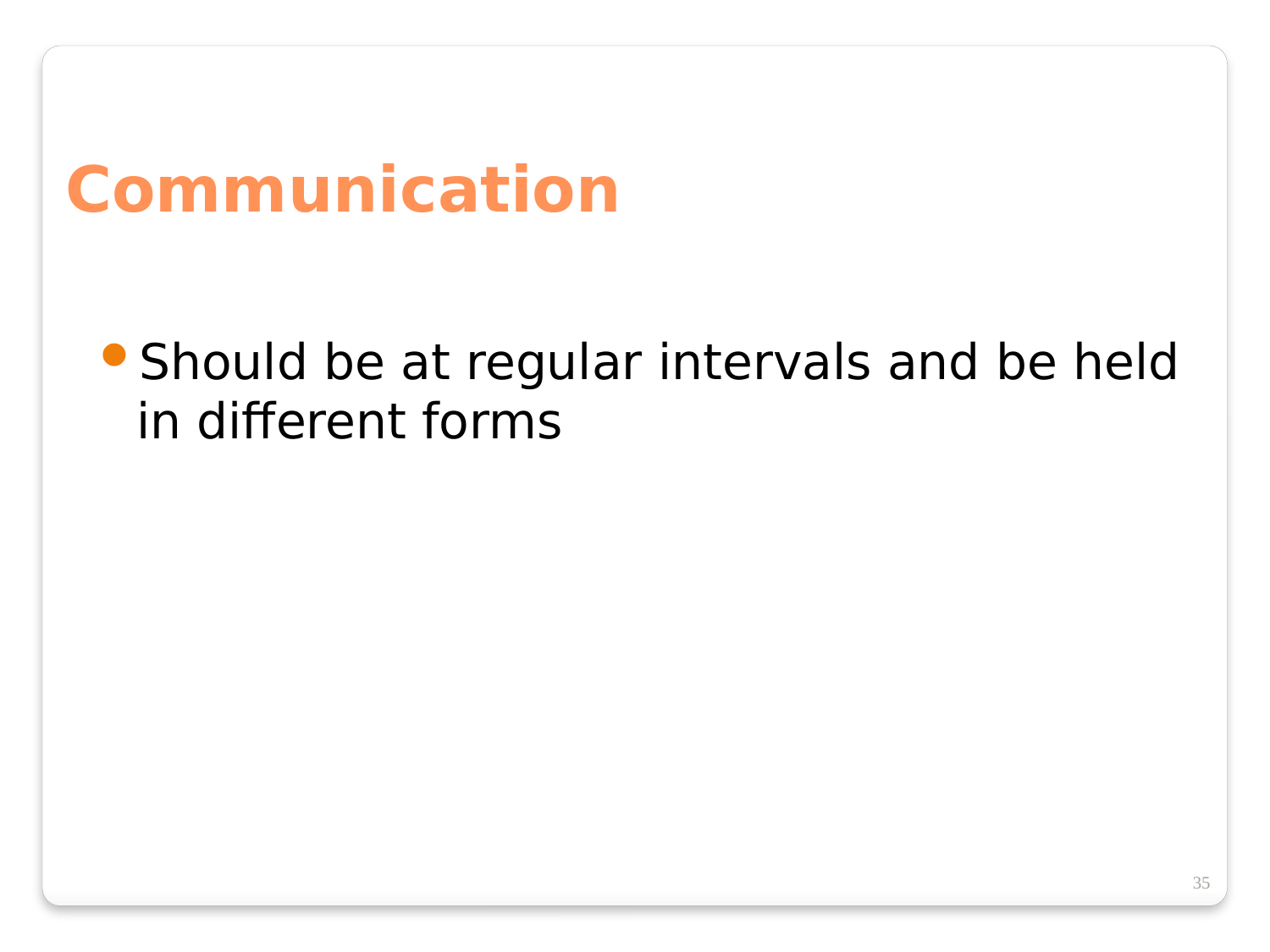

Communication

Should be at regular intervals and be held in different forms
35